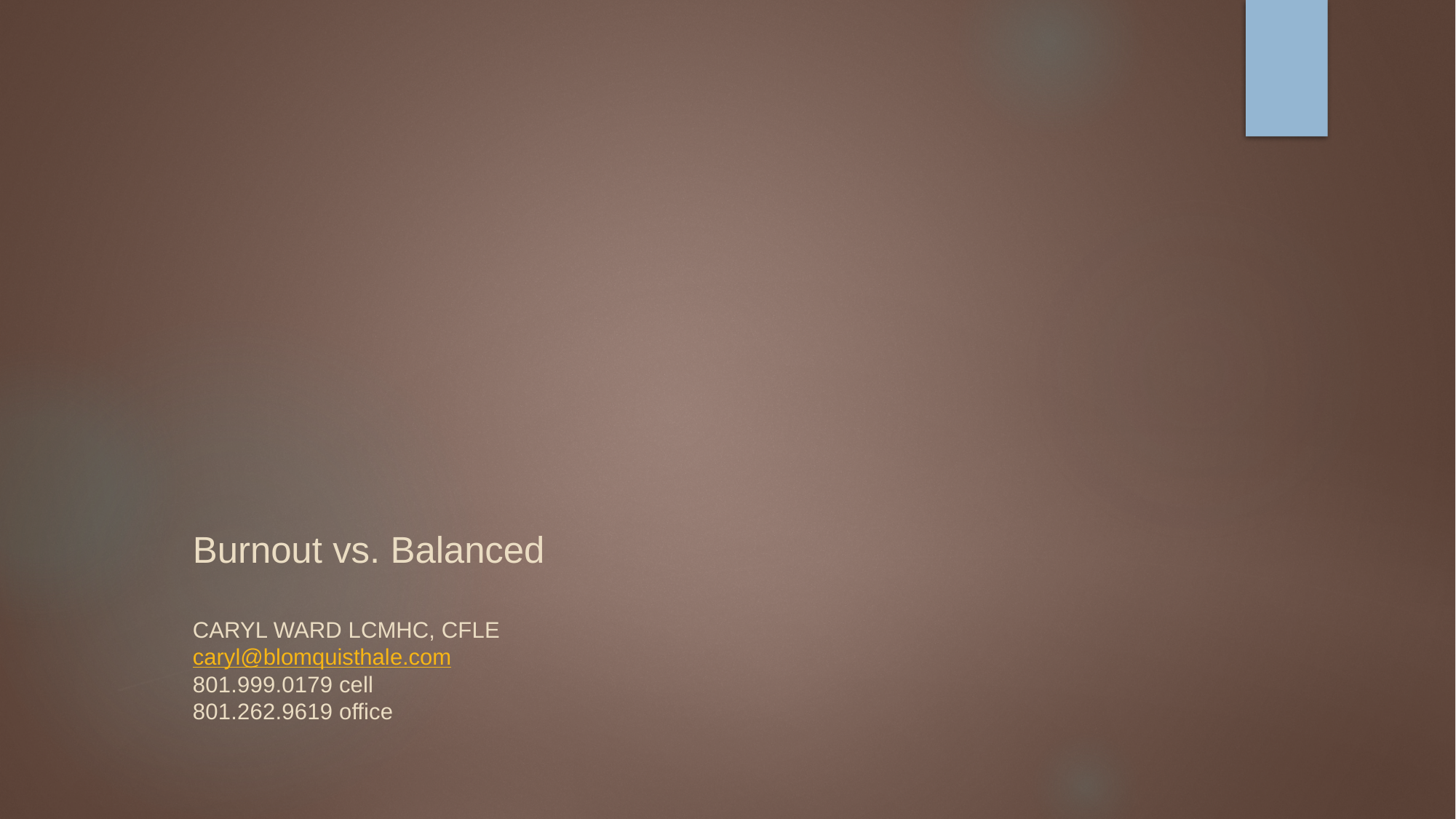

# Burnout vs. Balanced CARYL WARD LCMHC, CFLE caryl@blomquisthale.com 801.999.0179 cell 801.262.9619 office